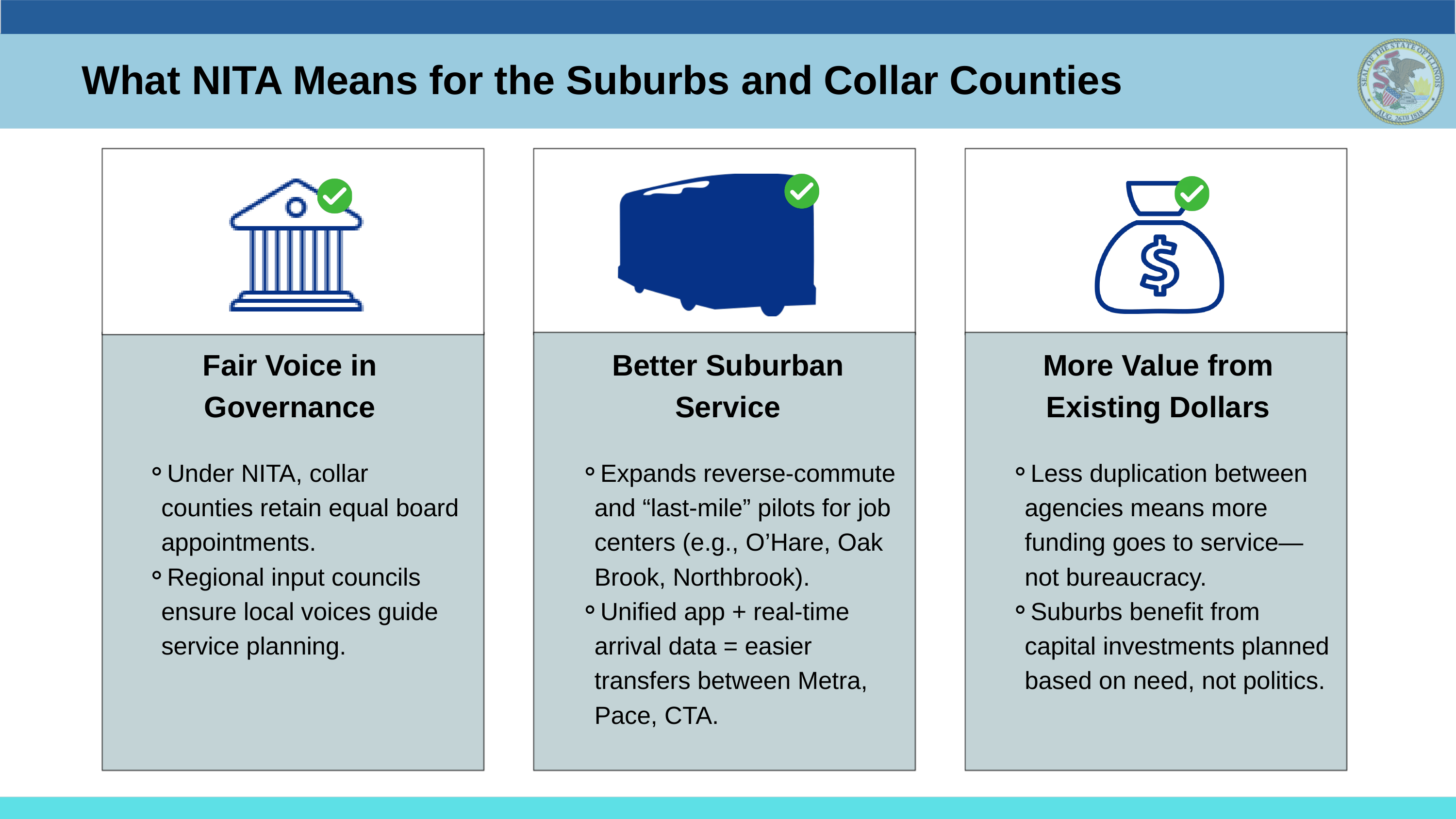

What NITA Means for the Suburbs and Collar Counties

Fair Voice in Governance
Better Suburban Service
More Value from Existing Dollars
Under NITA, collar counties retain equal board appointments.
Regional input councils ensure local voices guide service planning.

Expands reverse-commute and “last-mile” pilots for job centers (e.g., O’Hare, Oak Brook, Northbrook).
Unified app + real-time arrival data = easier transfers between Metra, Pace, CTA.
Less duplication between agencies means more funding goes to service—not bureaucracy.
Suburbs benefit from capital investments planned based on need, not politics.